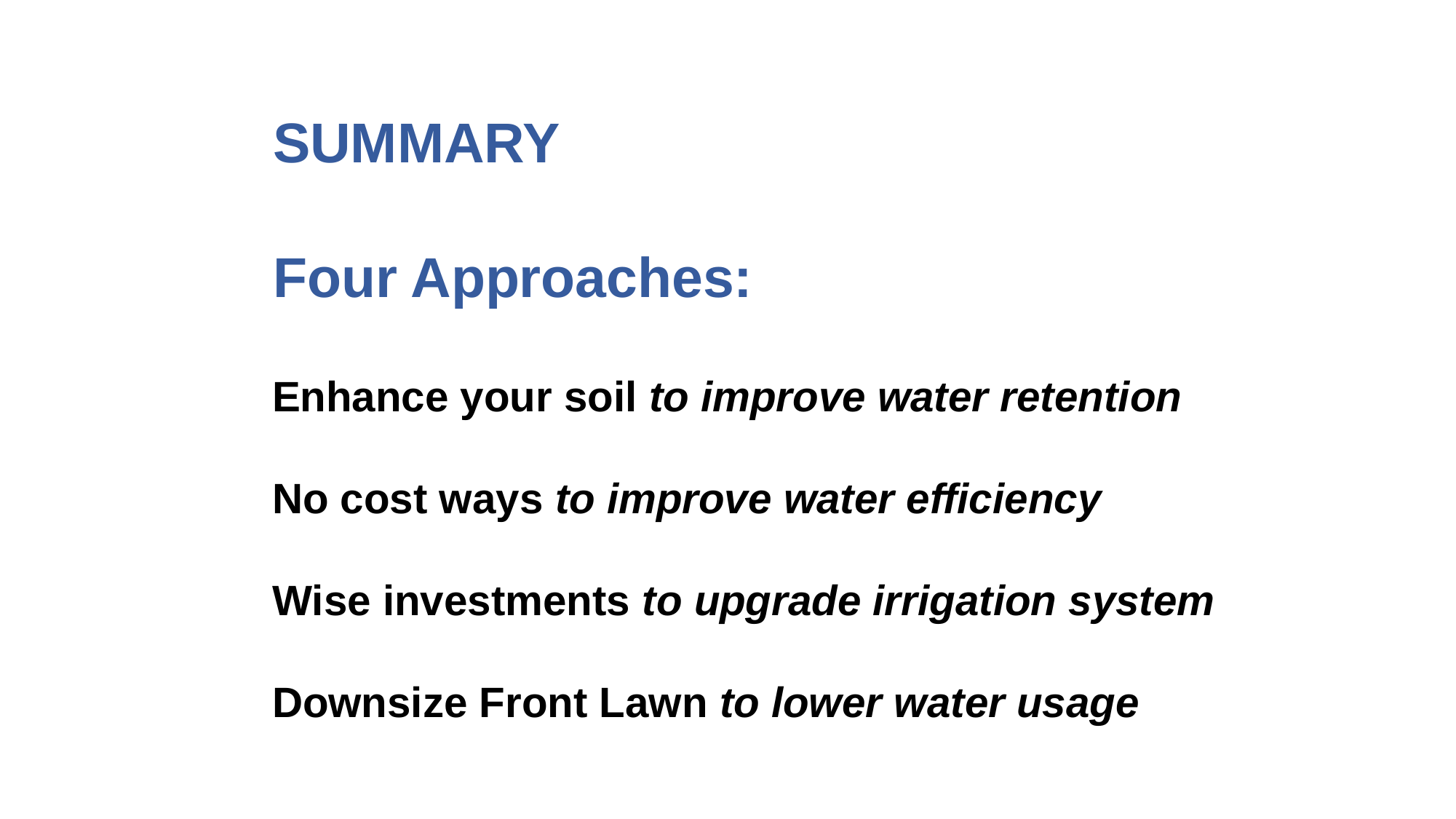

SUMMARY

Four Approaches:
Enhance your soil to improve water retention

No cost ways to improve water efficiency

Wise investments to upgrade irrigation system

Downsize Front Lawn to lower water usage